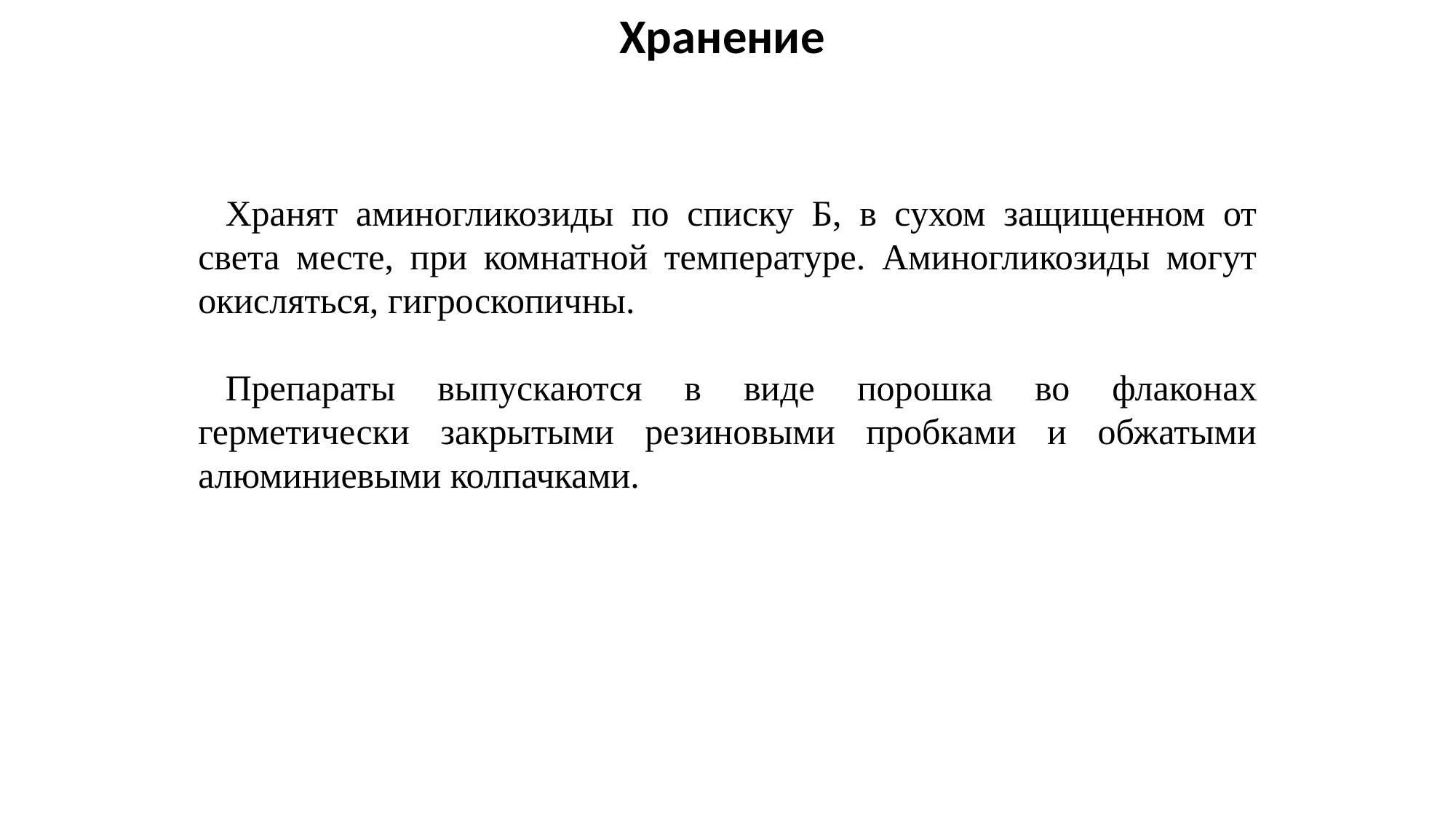

Хранение
Хранят аминогликозиды по списку Б, в сухом защищенном от света месте, при комнатной температуре. Аминогликозиды могут окисляться, гигроскопичны.

Препараты выпускаются в виде порошка во флаконах герметически закрытыми резиновыми пробками и обжатыми алюминиевыми колпачками.